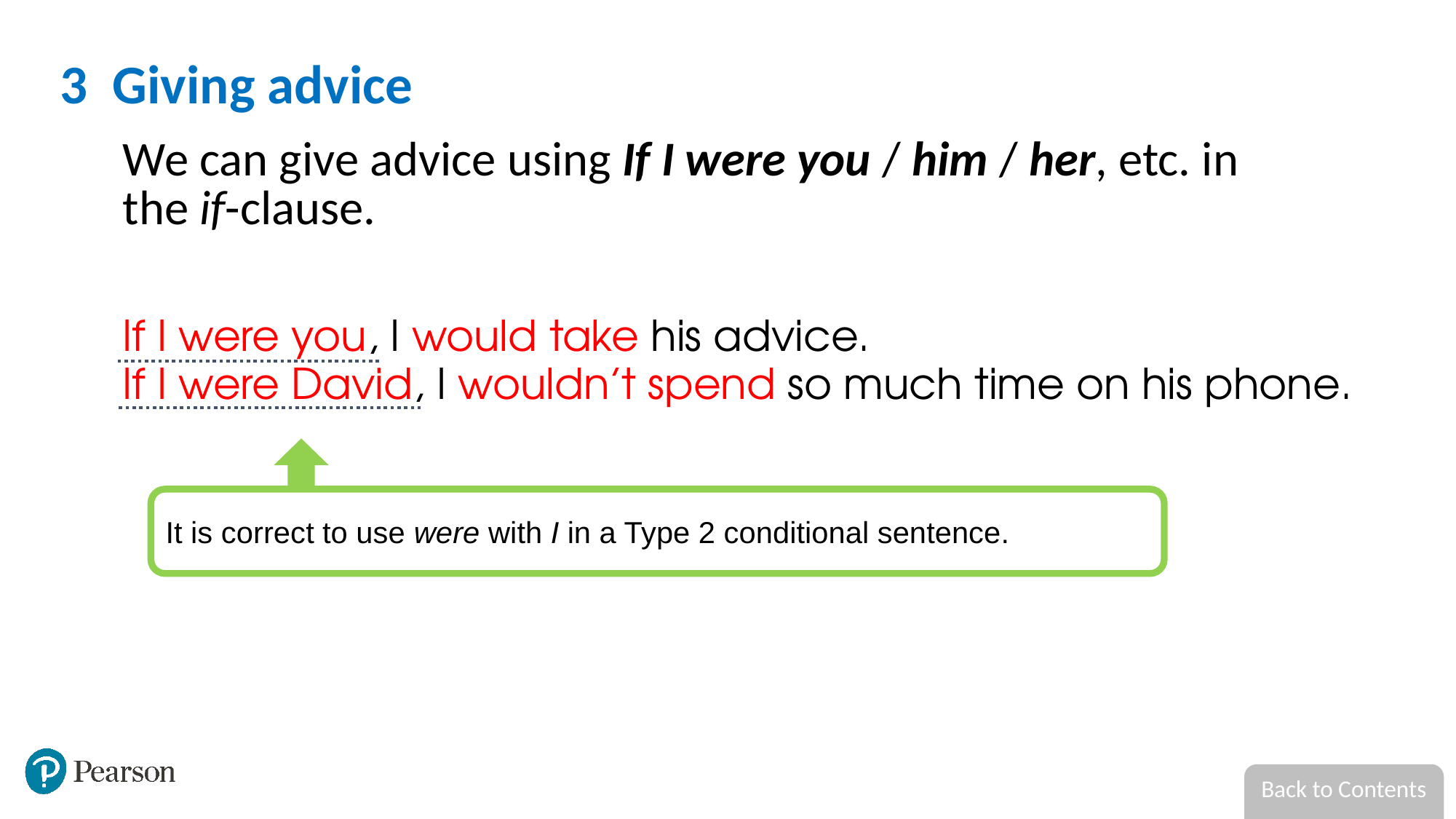

3  Giving advice
We can give advice using If I were you / him / her, etc. in the if-clause.

If I were you, I would take his advice.
If I were David, I wouldn’t spend so much time on his phone.

It is correct to use were with I in a Type 2 conditional sentence.
Back to Contents